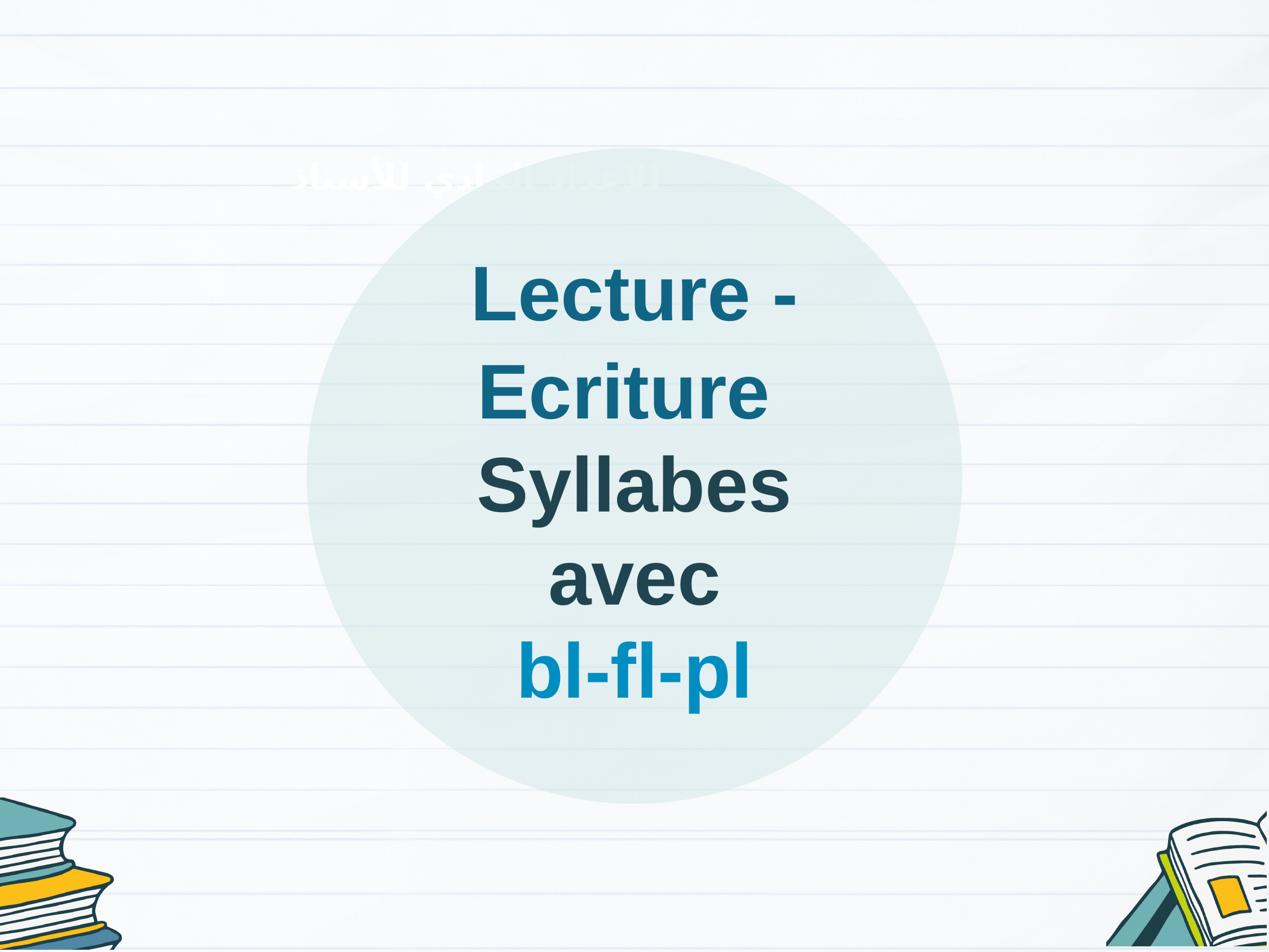

Lecture - Ecriture
Syllabes avec
bl-fl-pl
الإعداد المادي للأستاذ